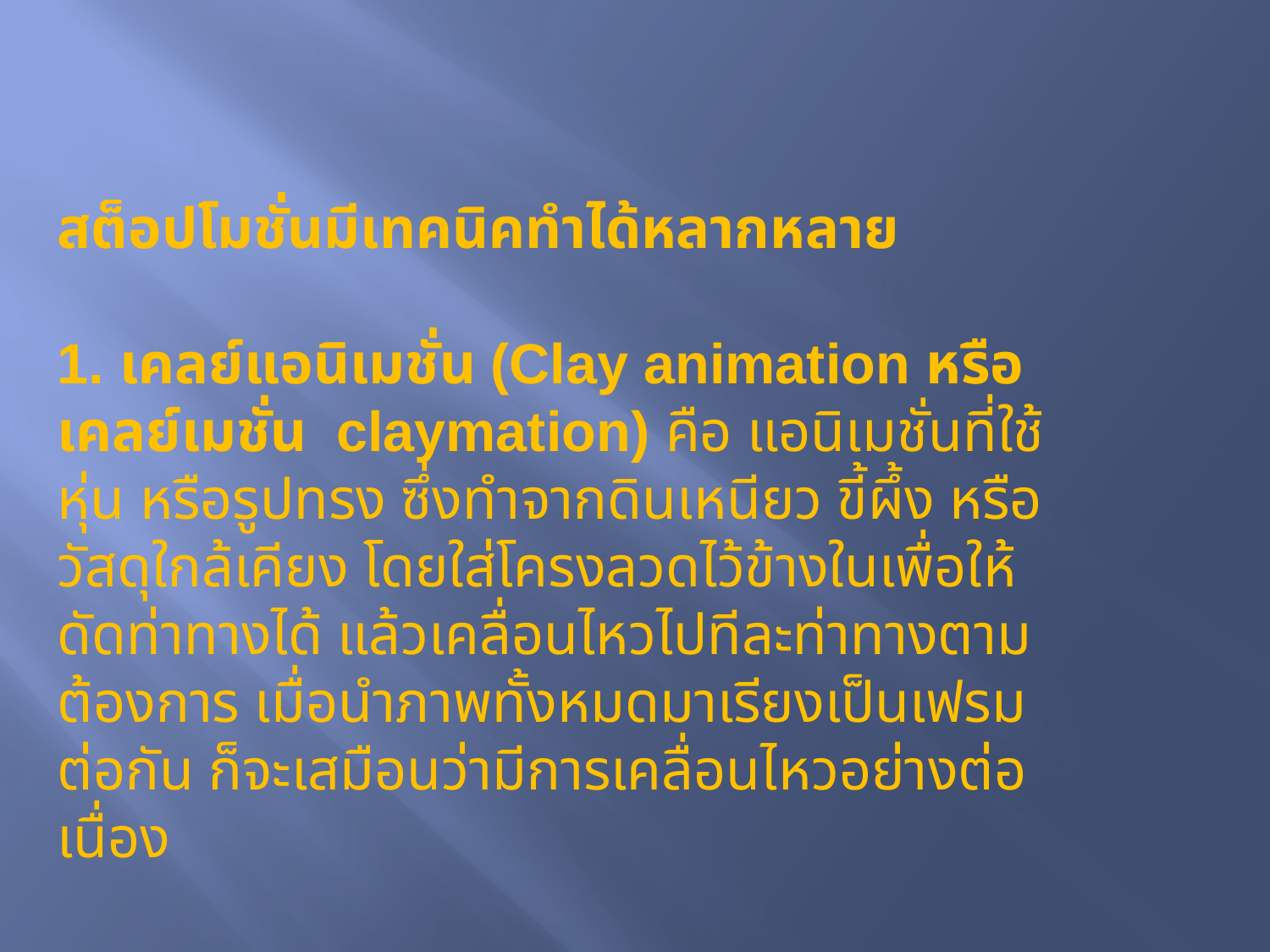

สต็อปโมชั่นมีเทคนิคทำได้หลากหลาย
1. เคลย์แอนิเมชั่น (Clay animation หรือ เคลย์เมชั่น  claymation) คือ แอนิเมชั่นที่ใช้หุ่น หรือรูปทรง ซึ่งทำจากดินเหนียว ขี้ผึ้ง หรือวัสดุใกล้เคียง โดยใส่โครงลวดไว้ข้างในเพื่อให้ดัดท่าทางได้ แล้วเคลื่อนไหวไปทีละท่าทางตามต้องการ เมื่อนำภาพทั้งหมดมาเรียงเป็นเฟรมต่อกัน ก็จะเสมือนว่ามีการเคลื่อนไหวอย่างต่อเนื่อง